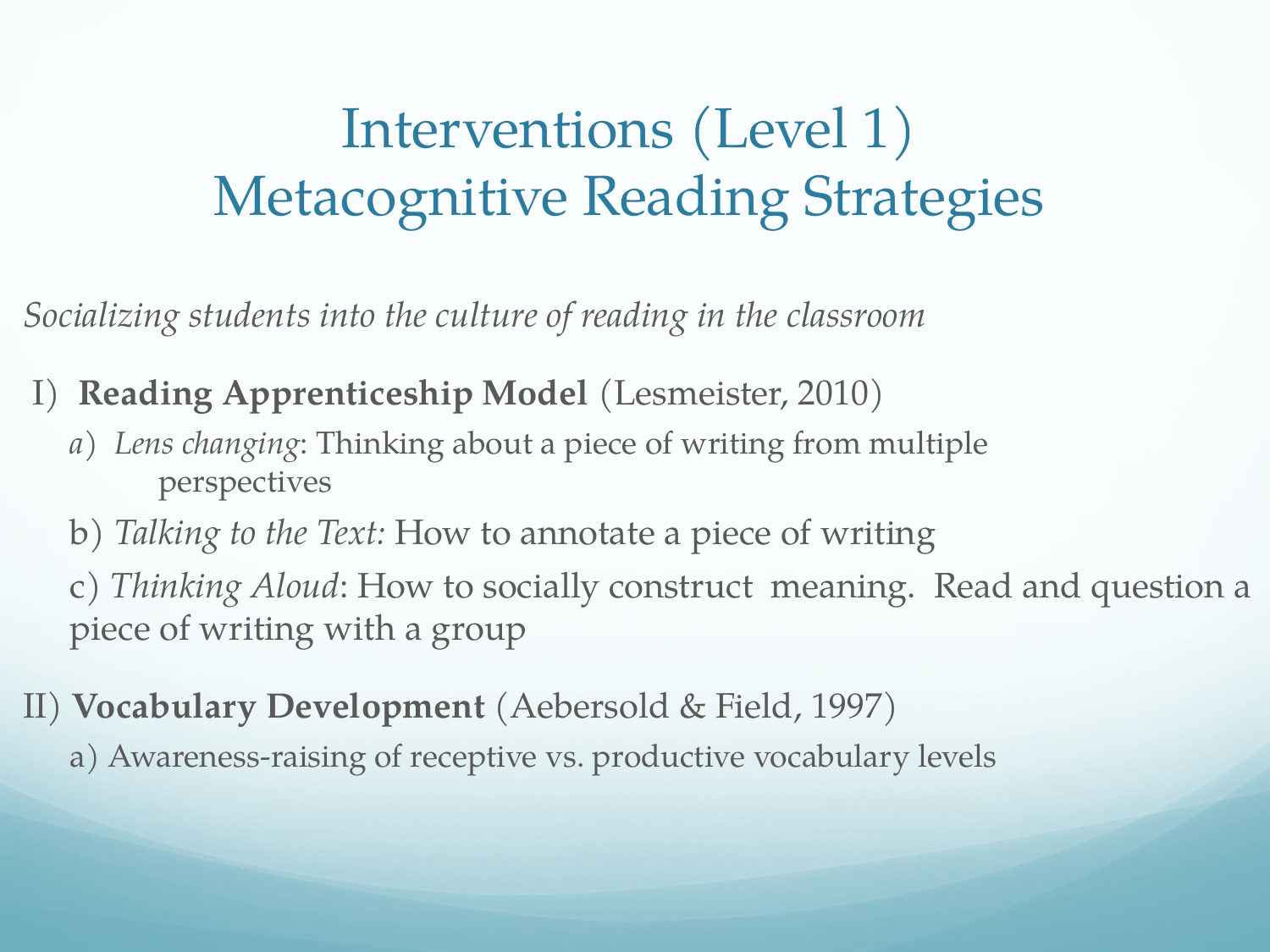

# Interventions (Level 1) Metacognitive Reading Strategies
Socializing students into the culture of reading in the classroom
 I)  Reading Apprenticeship Model (Lesmeister, 2010)
a)  Lens changing: Thinking about a piece of writing from multiple 		                 perspectives
b) Talking to the Text: How to annotate a piece of writing
c) Thinking Aloud: How to socially construct  meaning.  Read and question a piece of writing with a group
II) Vocabulary Development (Aebersold & Field, 1997)
a) Awareness-raising of receptive vs. productive vocabulary levels